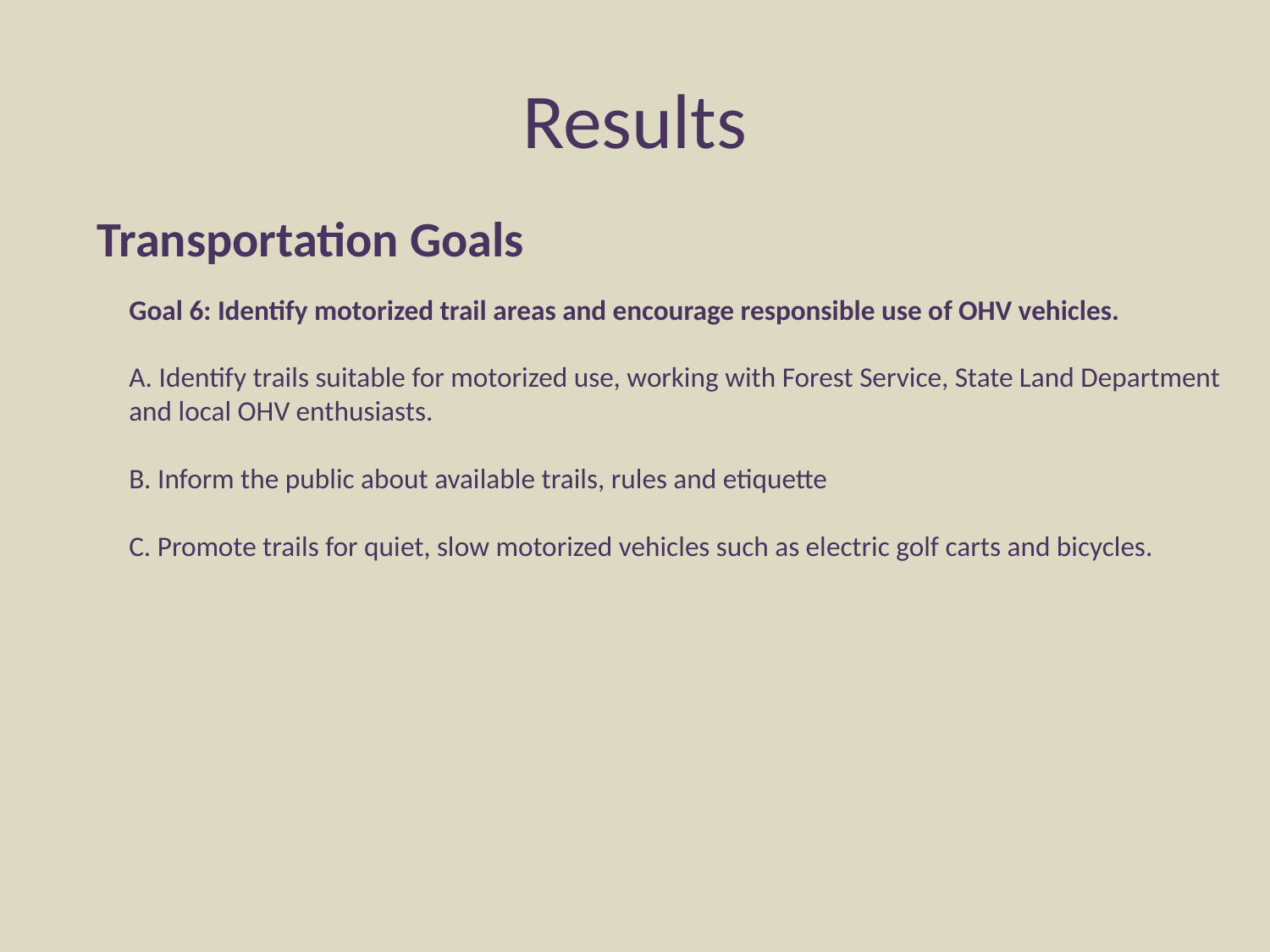

# Results
Transportation Goals
Goal 6: Identify motorized trail areas and encourage responsible use of OHV vehicles.
A. Identify trails suitable for motorized use, working with Forest Service, State Land Department and local OHV enthusiasts.

B. Inform the public about available trails, rules and etiquette

C. Promote trails for quiet, slow motorized vehicles such as electric golf carts and bicycles.